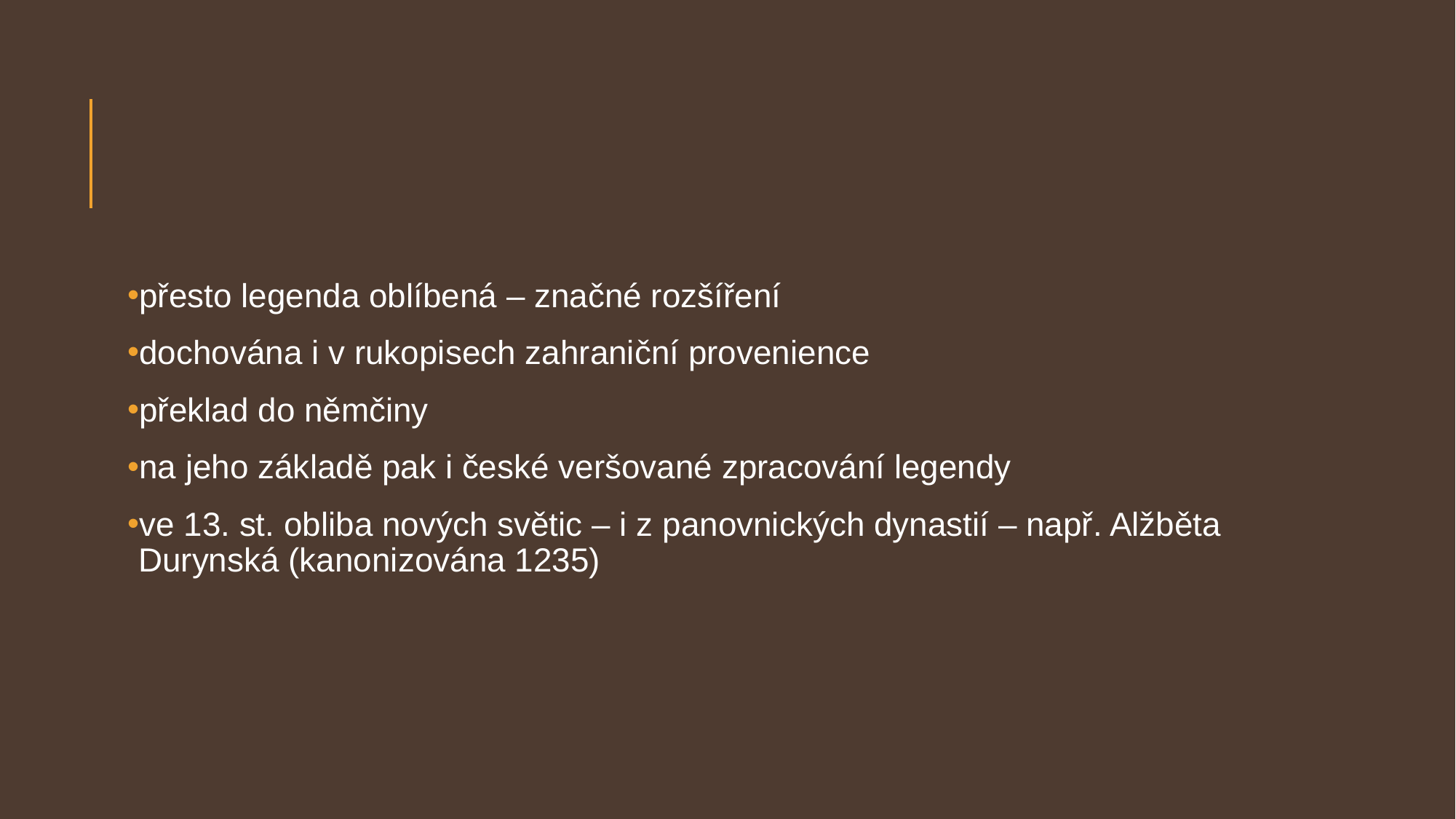

přesto legenda oblíbená – značné rozšíření
dochována i v rukopisech zahraniční provenience
překlad do němčiny
na jeho základě pak i české veršované zpracování legendy
ve 13. st. obliba nových světic – i z panovnických dynastií – např. Alžběta Durynská (kanonizována 1235)